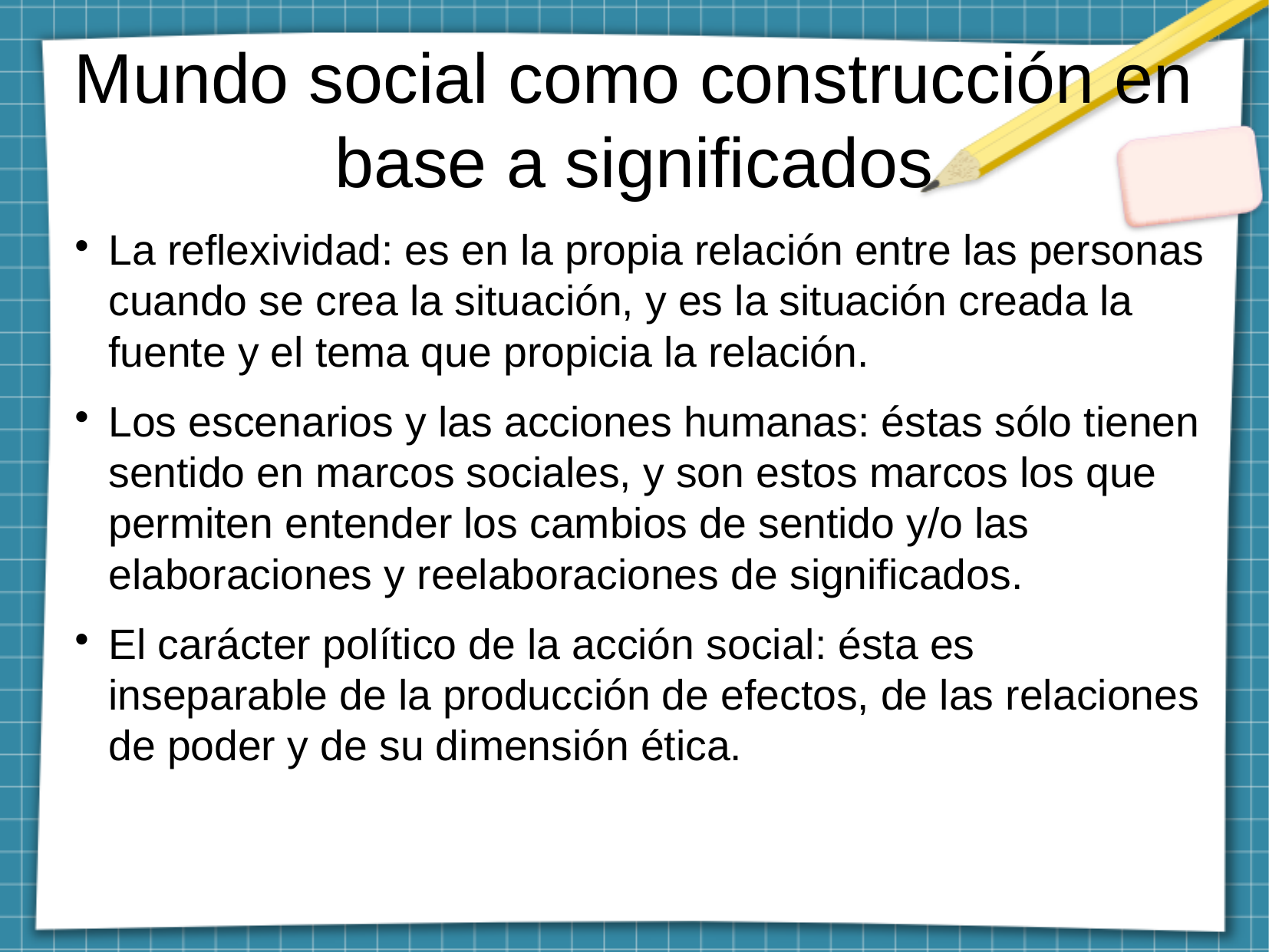

Mundo social como construcción en base a significados
La reflexividad: es en la propia relación entre las personas cuando se crea la situación, y es la situación creada la fuente y el tema que propicia la relación.
Los escenarios y las acciones humanas: éstas sólo tienen sentido en marcos sociales, y son estos marcos los que permiten entender los cambios de sentido y/o las elaboraciones y reelaboraciones de significados.
El carácter político de la acción social: ésta es inseparable de la producción de efectos, de las relaciones de poder y de su dimensión ética.